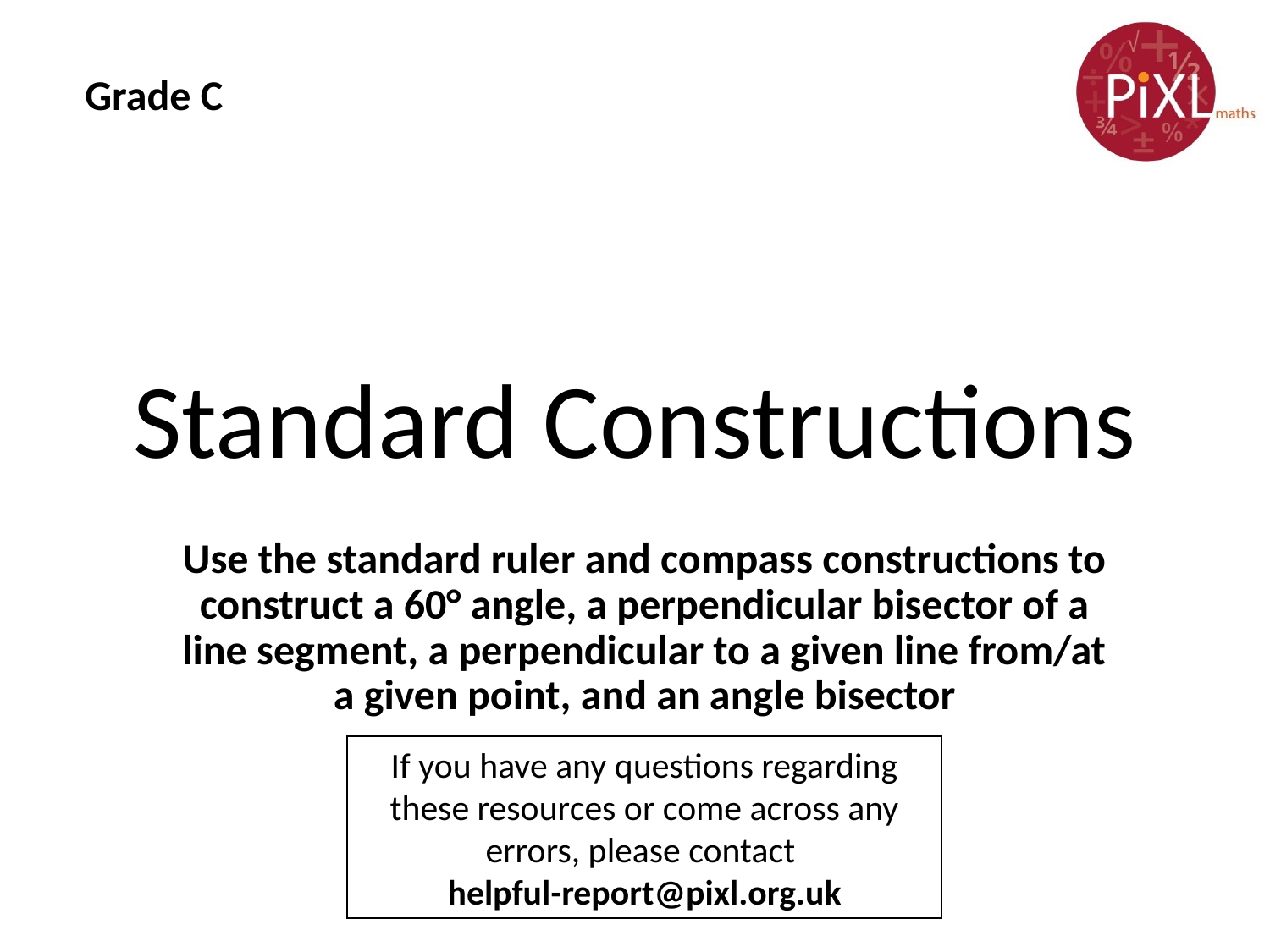

Grade C
# Standard Constructions
Use the standard ruler and compass constructions to construct a 60° angle, a perpendicular bisector of a line segment, a perpendicular to a given line from/at a given point, and an angle bisector
If you have any questions regarding these resources or come across any errors, please contact
helpful-report@pixl.org.uk